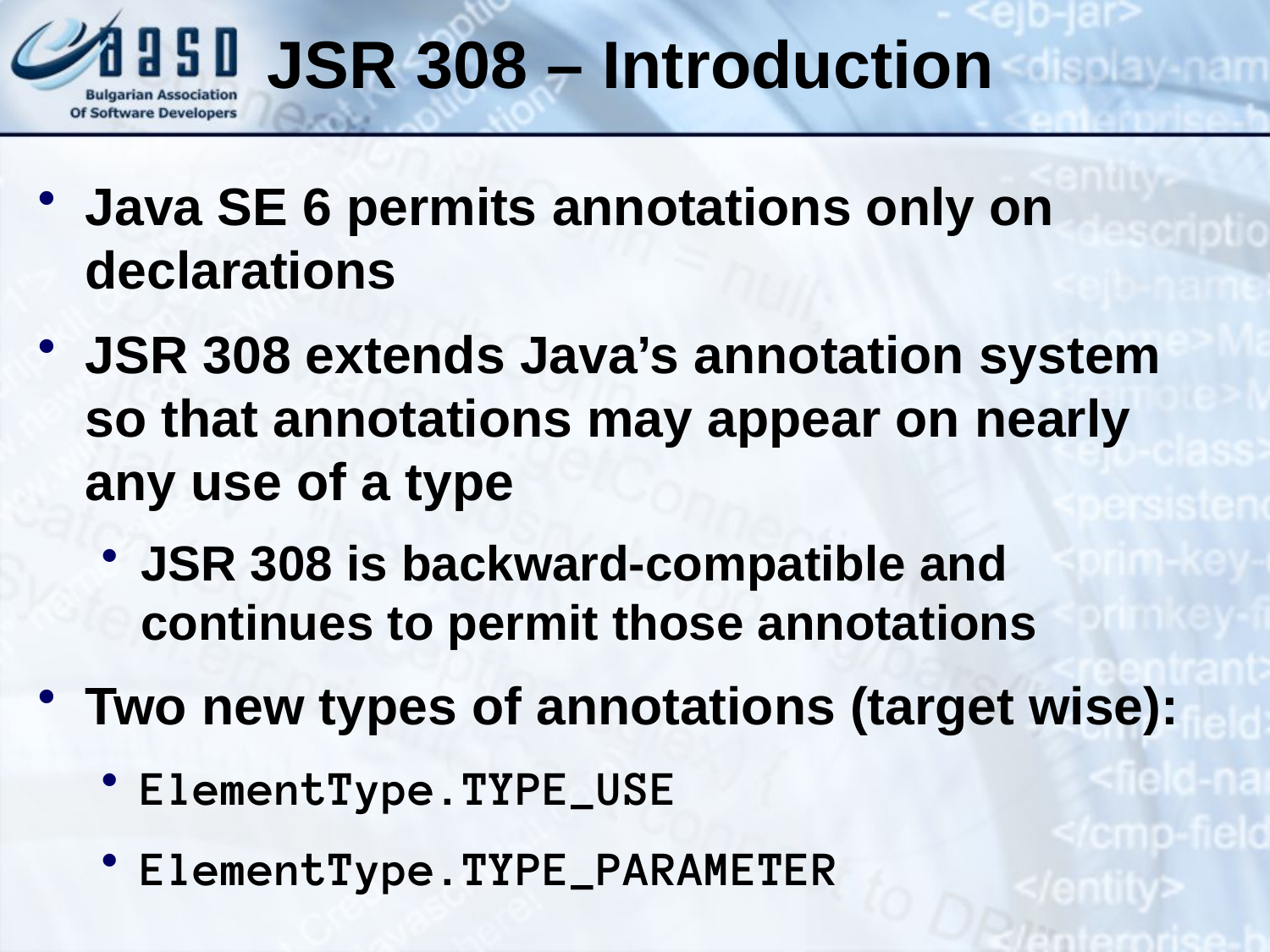

JSR 308 – Introduction
Java SE 6 permits annotations only on declarations
JSR 308 extends Java’s annotation system so that annotations may appear on nearly any use of a type
JSR 308 is backward-compatible and continues to permit those annotations
Two new types of annotations (target wise):
ElementType.TYPE_USE
ElementType.TYPE_PARAMETER